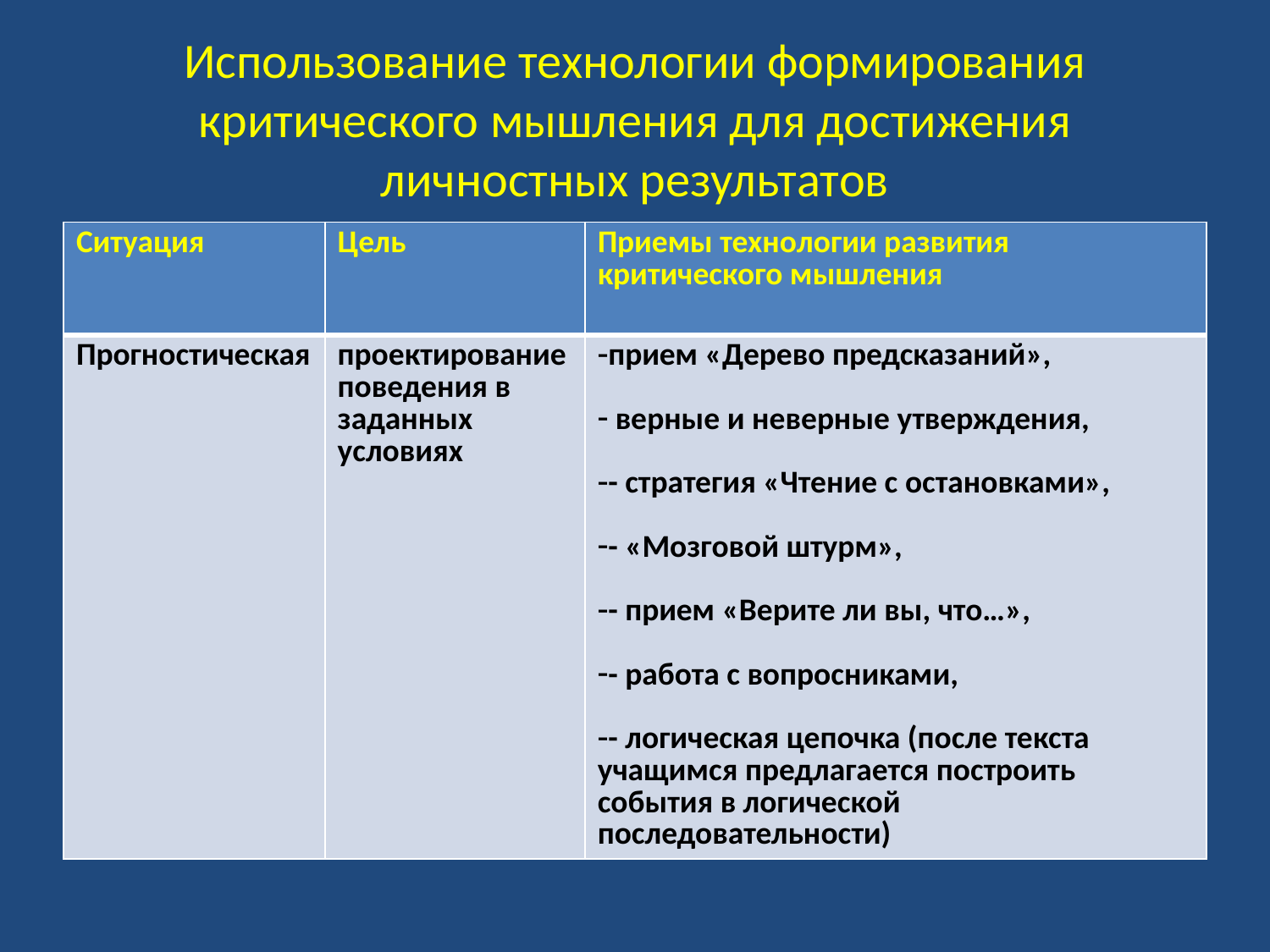

# Использование технологии формирования критического мышления для достижения личностных результатов
| Ситуация | Цель | Приемы технологии развития критического мышления |
| --- | --- | --- |
| Прогностическая | проектирование поведения в заданных условиях | прием «Дерево предсказаний», верные и неверные утверждения, - стратегия «Чтение с остановками», - «Мозговой штурм», - прием «Верите ли вы, что…», - работа с вопросниками, - логическая цепочка (после текста учащимся предлагается построить события в логической последовательности) |